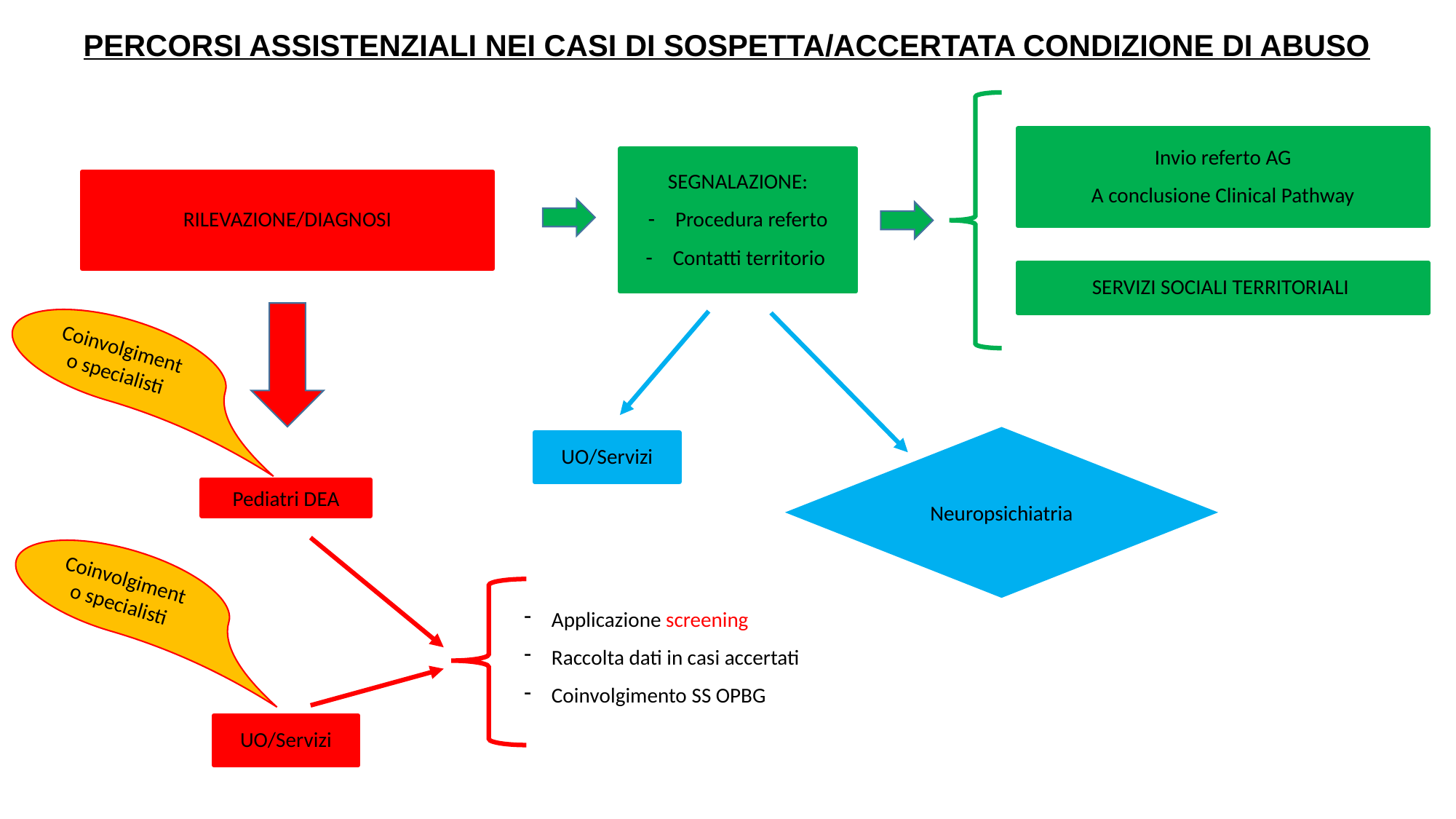

# PERCORSI ASSISTENZIALI NEI CASI DI SOSPETTA/ACCERTATA CONDIZIONE DI ABUSO

Invio referto AG
A conclusione Clinical Pathway
SEGNALAZIONE:
Procedura referto
Contatti territorio
RILEVAZIONE/DIAGNOSI

Coinvolgimento specialisti
SERVIZI SOCIALI TERRITORIALI

Neuropsichiatria
UO/Servizi
Pediatri DEA
Coinvolgimento specialisti

Applicazione screening
Raccolta dati in casi accertati
Coinvolgimento SS OPBG
UO/Servizi